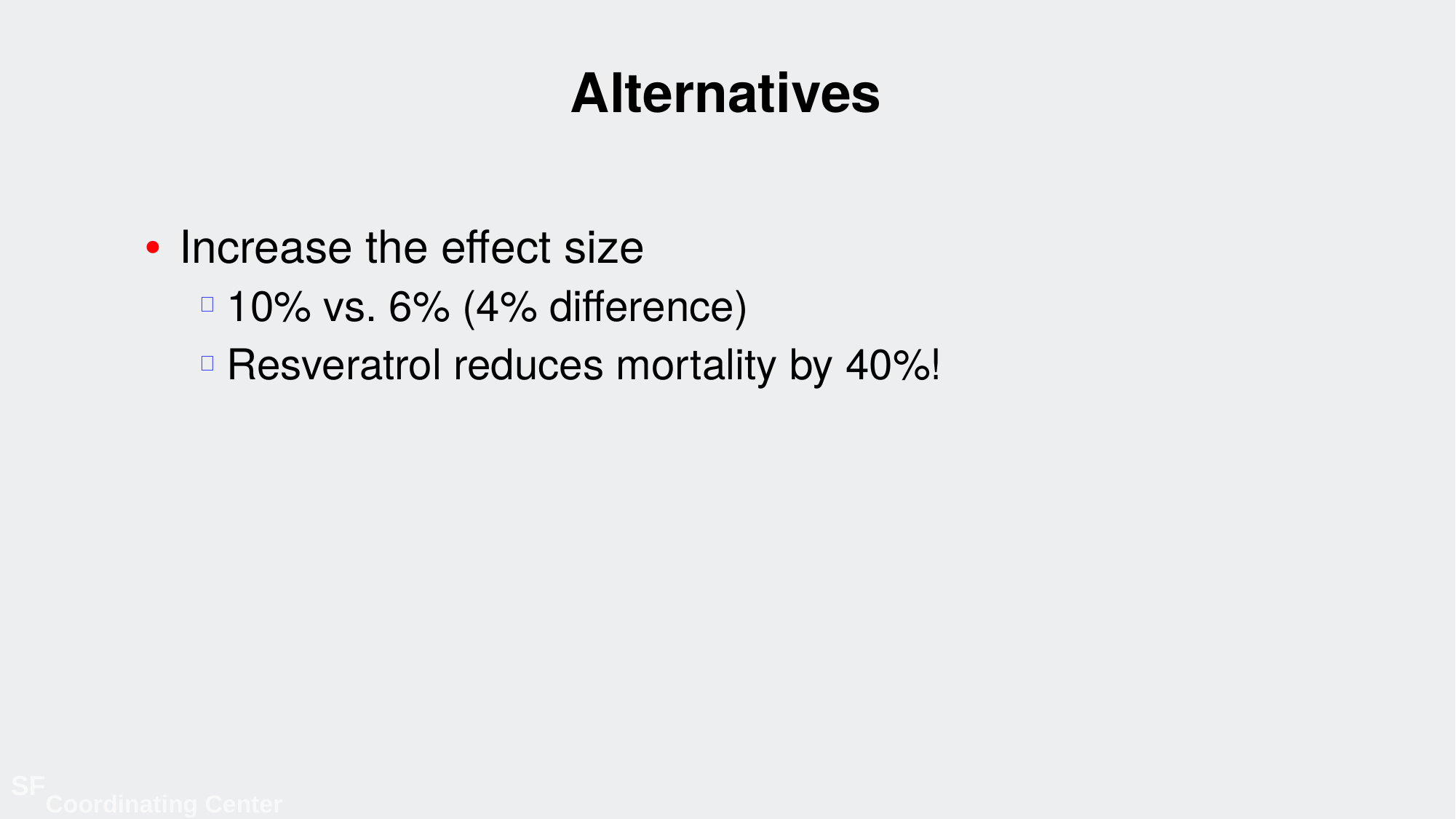

# Alternatives
Increase the effect size
10% vs. 6% (4% difference)
Resveratrol reduces mortality by 40%!